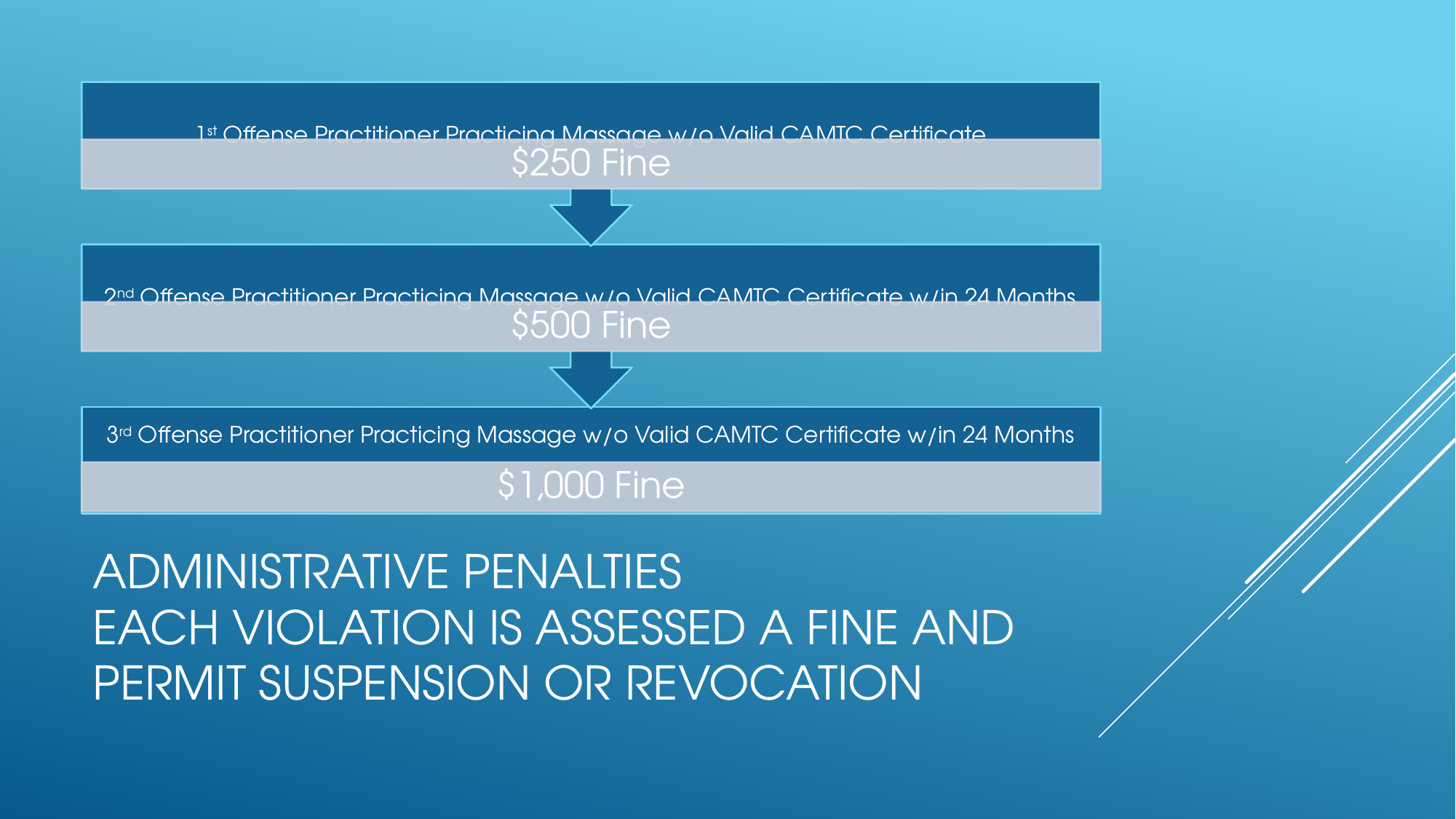

3rd Offense Practitioner Practicing Massage w/o Valid CAMTC Certificate w/in 24 Months
$1,000 Fine
2nd Offense Practitioner Practicing Massage w/o Valid CAMTC Certificate w/in 24 Months
$500 Fine
1st Offense Practitioner Practicing Massage w/o Valid CAMTC Certificate
$250 Fine
# Administrative Penalties Each violation is assessed a fine and permit suspension or revocation